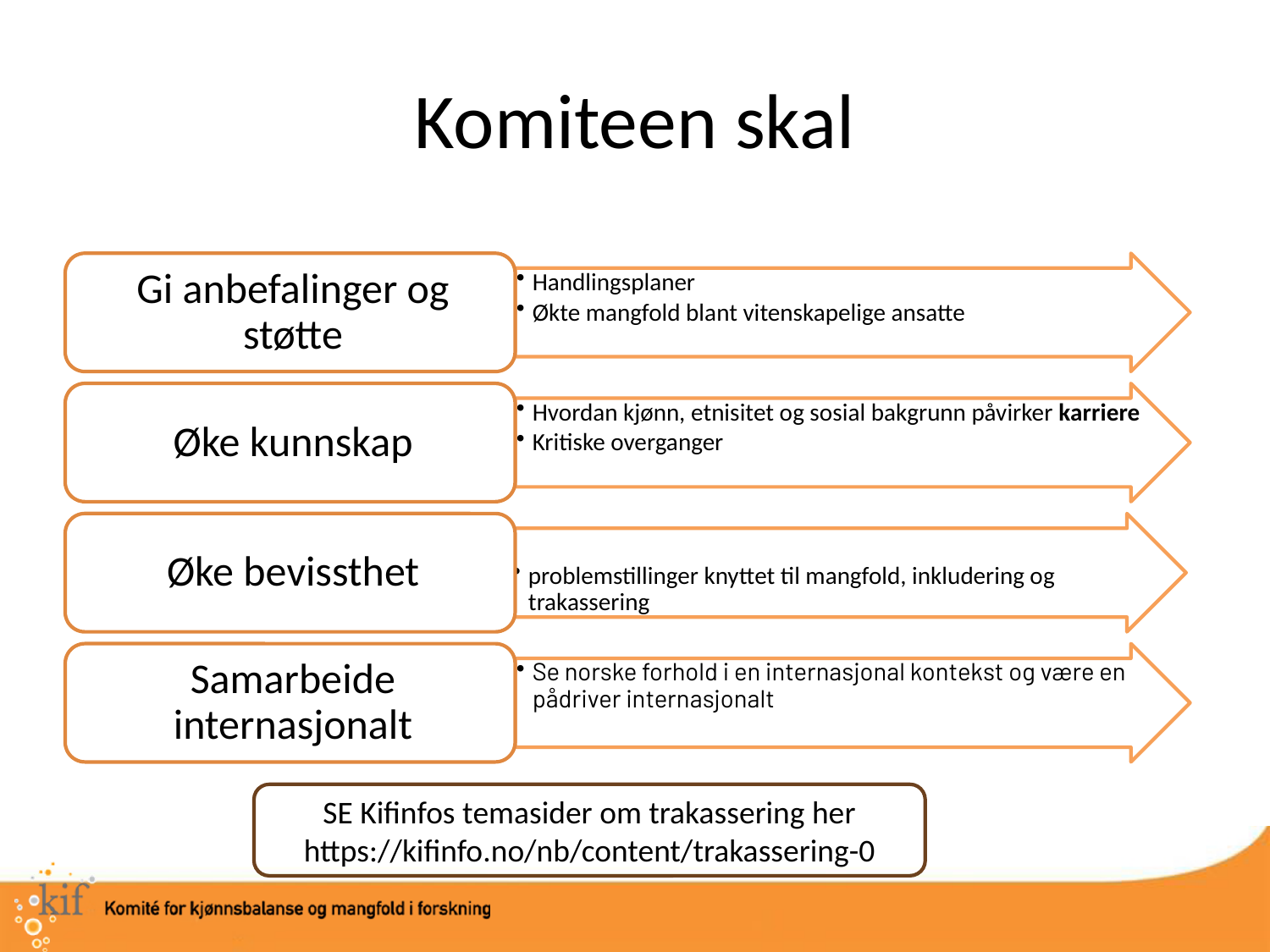

# Komiteen skal

Handlingsplaner
Økte mangfold blant vitenskapelige ansatte
Gi anbefalinger og støtte
Hvordan kjønn, etnisitet og sosial bakgrunn påvirker karriere
Kritiske overganger
Øke kunnskap

problemstillinger knyttet til mangfold, inkludering og trakassering
Øke bevissthet
Se norske forhold i en internasjonal kontekst og være en pådriver internasjonalt
Samarbeide internasjonalt
SE Kifinfos temasider om trakassering her https://kifinfo.no/nb/content/trakassering-0